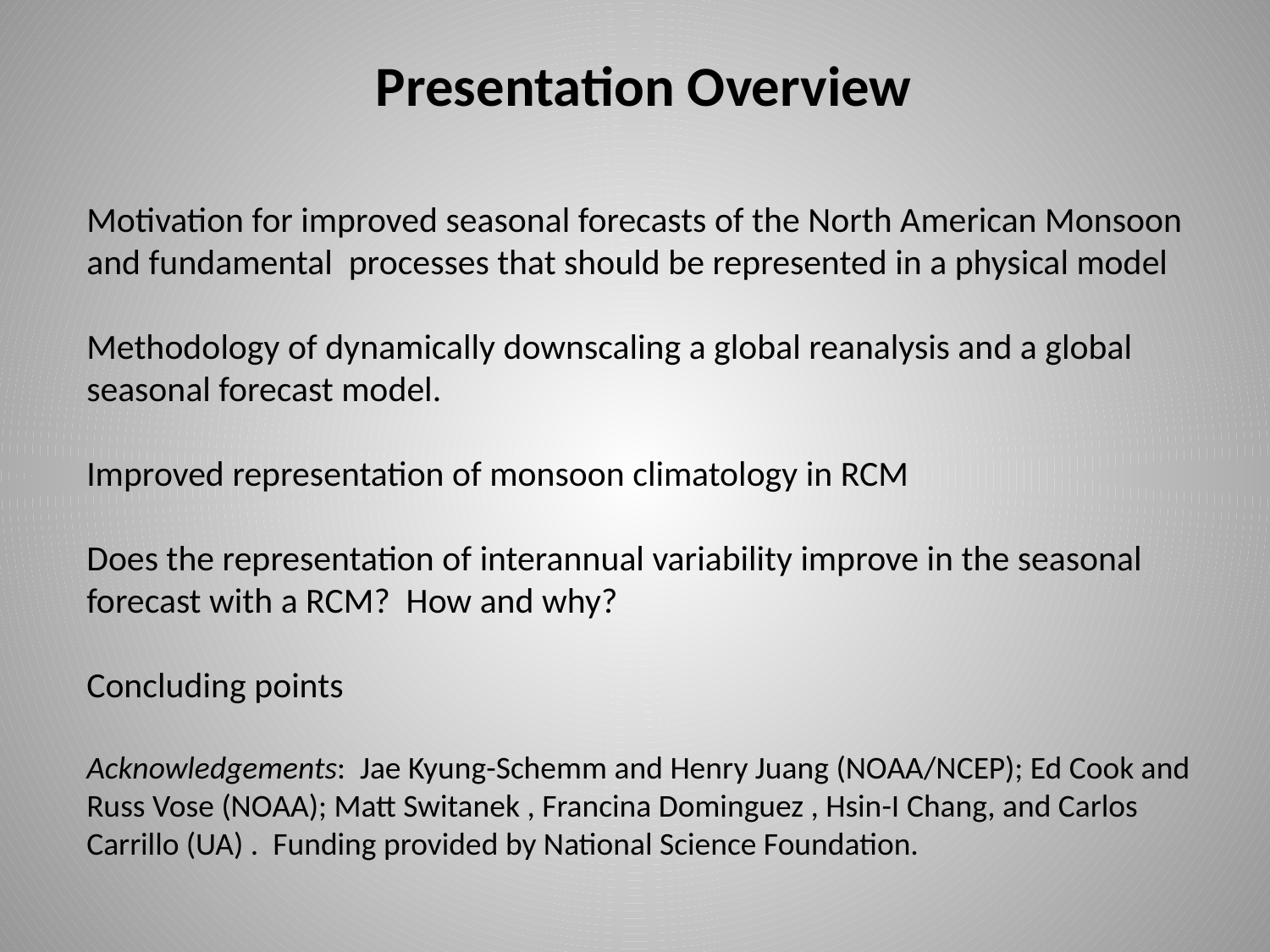

# Presentation Overview
Motivation for improved seasonal forecasts of the North American Monsoon and fundamental  processes that should be represented in a physical model

Methodology of dynamically downscaling a global reanalysis and a global seasonal forecast model.

Improved representation of monsoon climatology in RCM

Does the representation of interannual variability improve in the seasonal forecast with a RCM?  How and why?

Concluding points

Acknowledgements:  Jae Kyung-Schemm and Henry Juang (NOAA/NCEP); Ed Cook and Russ Vose (NOAA); Matt Switanek , Francina Dominguez , Hsin-I Chang, and Carlos Carrillo (UA) .  Funding provided by National Science Foundation.